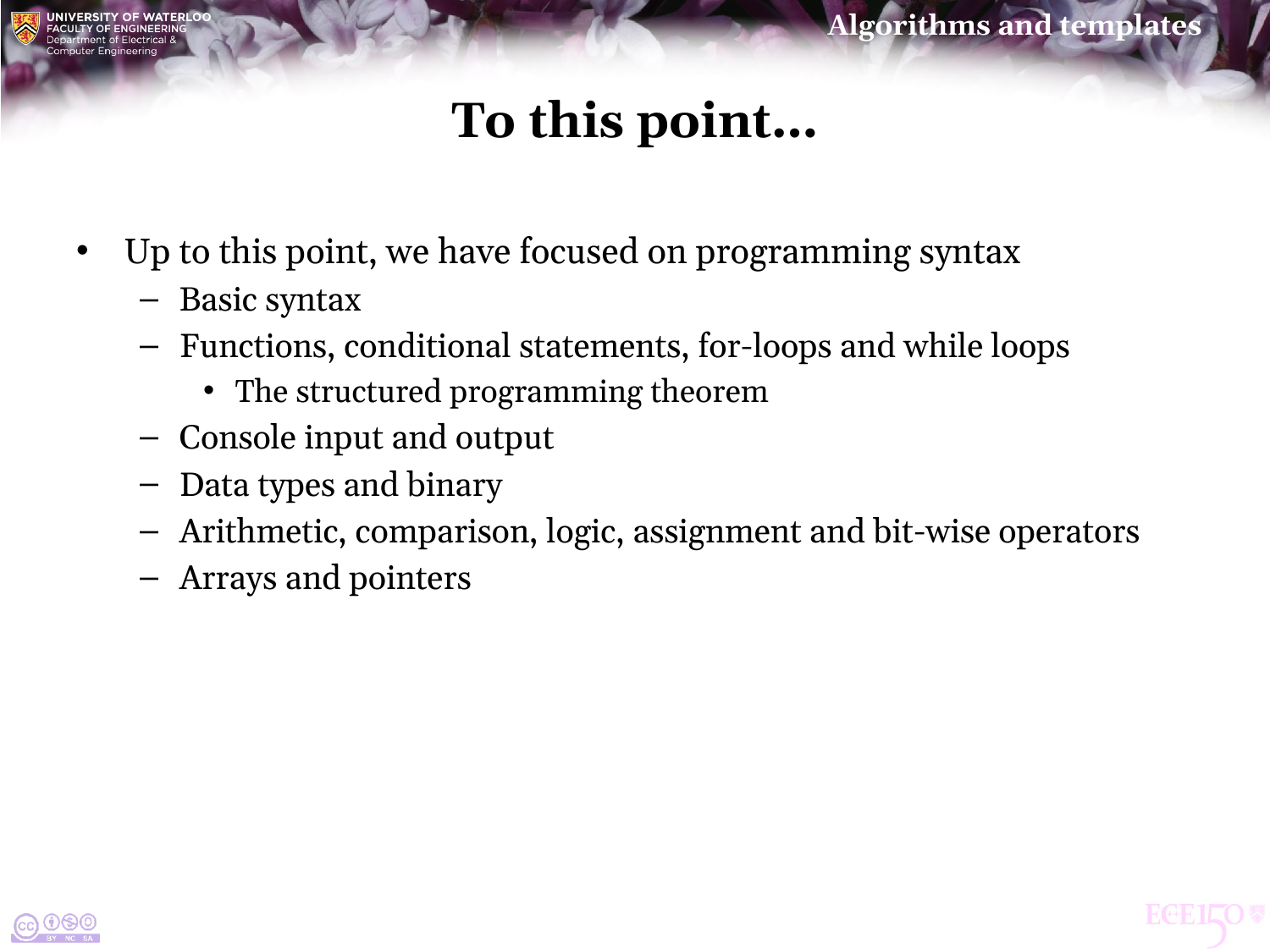

# To this point…
Up to this point, we have focused on programming syntax
Basic syntax
Functions, conditional statements, for-loops and while loops
The structured programming theorem
Console input and output
Data types and binary
Arithmetic, comparison, logic, assignment and bit-wise operators
Arrays and pointers